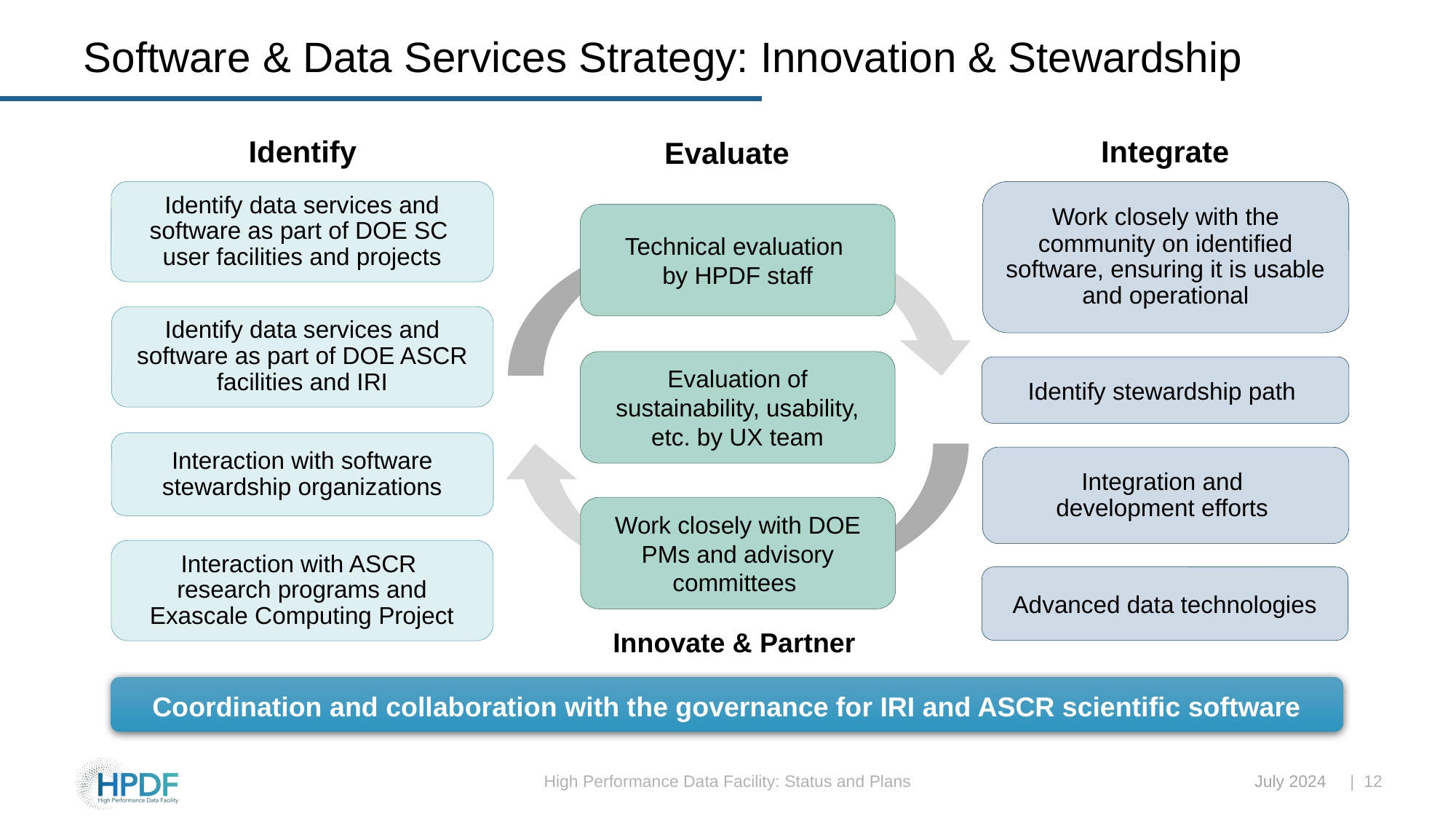

# Software & Data Services Strategy: Innovation & Stewardship
Identify
Identify data services and software as part of DOE SC
user facilities and projects
Identify data services and software as part of DOE ASCR facilities and IRI
Interaction with software stewardship organizations
Interaction with ASCR
research programs and Exascale Computing Project
Integrate
Work closely with the community on identified software, ensuring it is usable and operational
Identify stewardship path
Integration and
development efforts
Advanced data technologies
Evaluate
Technical evaluation
by HPDF staff
Evaluation of sustainability, usability, etc. by UX team
Work closely with DOE PMs and advisory committees

Innovate & Partner
Coordination and collaboration with the governance for IRI and ASCR scientific software
High Performance Data Facility: Status and Plans
|  12
July 2024